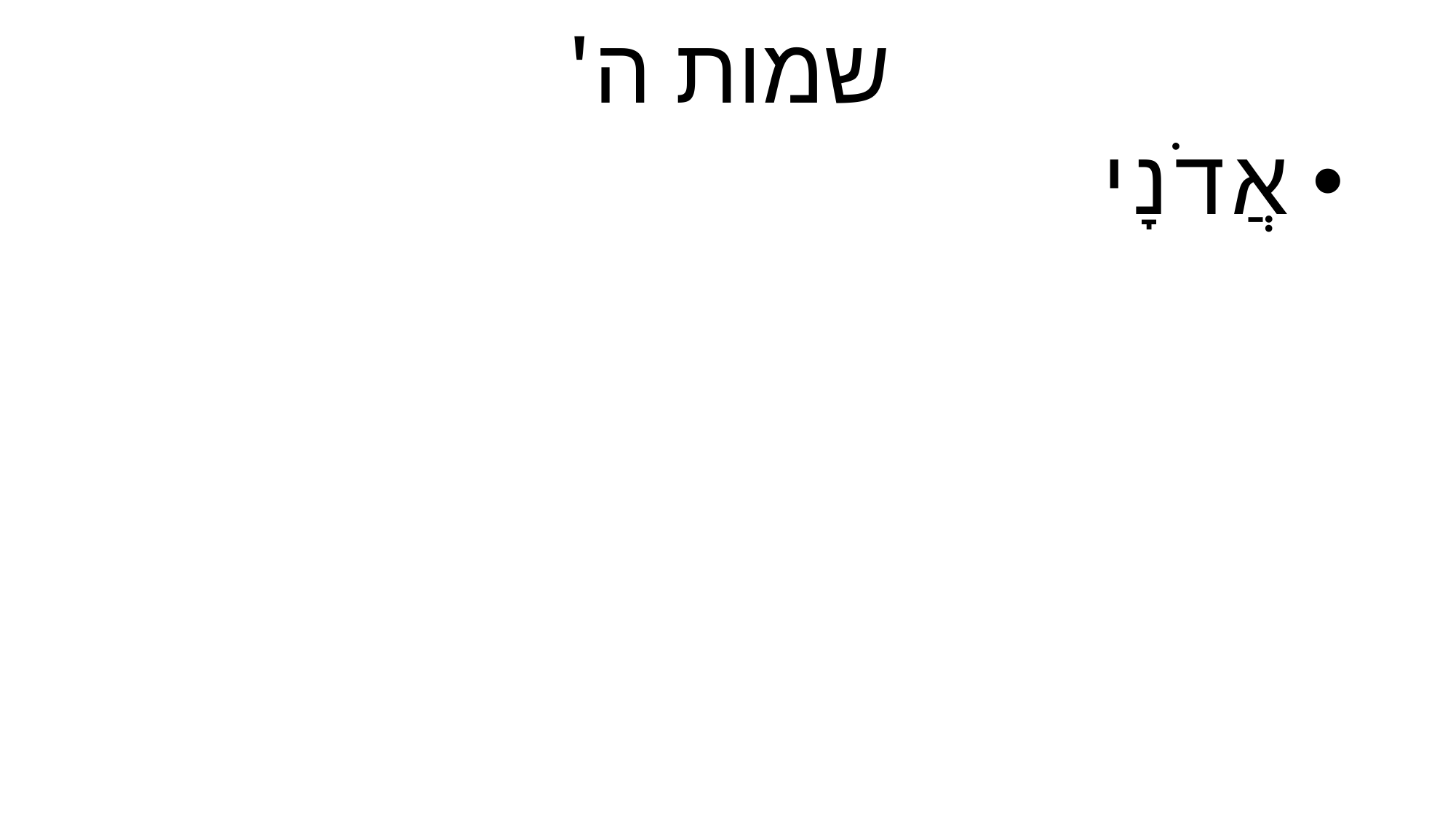

# שמות ה'
 אֲ דֹ נָ י